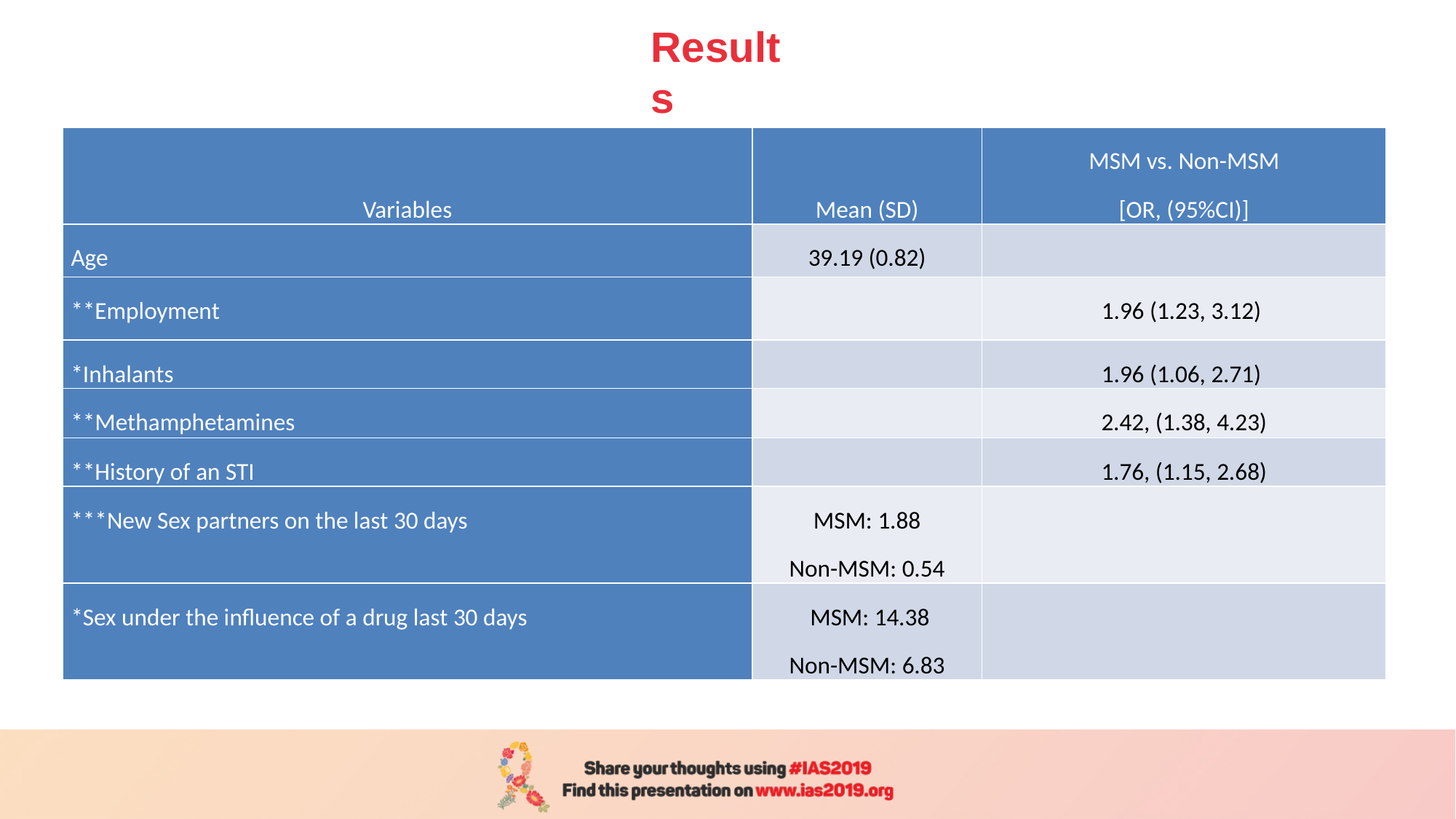

# Results
| Variables | Mean (SD) | MSM vs. Non-MSM [OR, (95%CI)] |
| --- | --- | --- |
| Age | 39.19 (0.82) |  |
| \*\*Employment |  | 1.96 (1.23, 3.12) |
| \*Inhalants |  | 1.96 (1.06, 2.71) |
| \*\*Methamphetamines |  | 2.42, (1.38, 4.23) |
| \*\*History of an STI |  | 1.76, (1.15, 2.68) |
| \*\*\*New Sex partners on the last 30 days | MSM: 1.88 Non-MSM: 0.54 |  |
| \*Sex under the influence of a drug last 30 days | MSM: 14.38 Non-MSM: 6.83 |  |